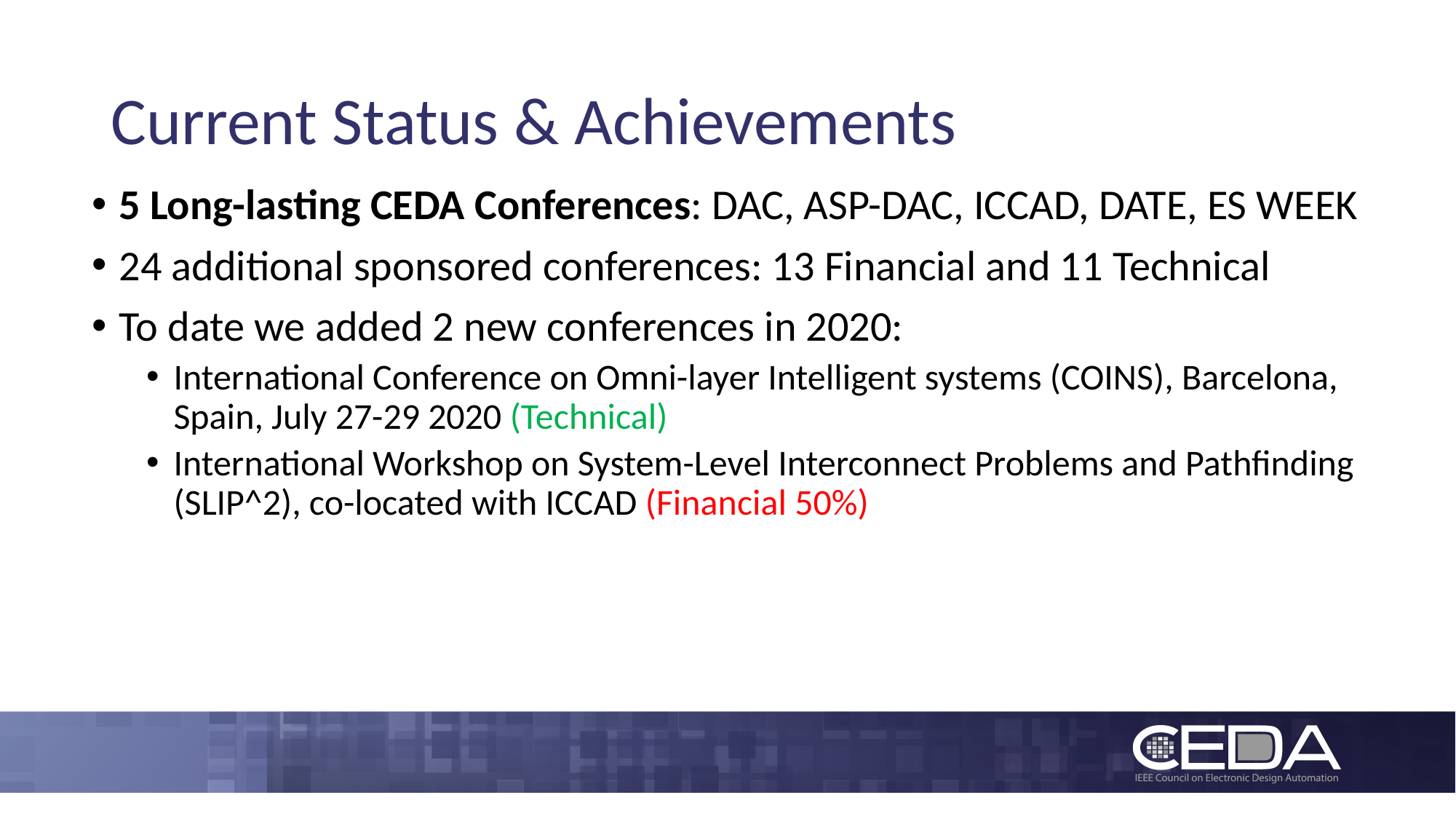

# Current Status & Achievements
5 Long-lasting CEDA Conferences: DAC, ASP-DAC, ICCAD, DATE, ES WEEK
24 additional sponsored conferences: 13 Financial and 11 Technical
To date we added 2 new conferences in 2020:
International Conference on Omni-layer Intelligent systems (COINS), Barcelona, Spain, July 27-29 2020 (Technical)
International Workshop on System-Level Interconnect Problems and Pathfinding (SLIP^2), co-located with ICCAD (Financial 50%)